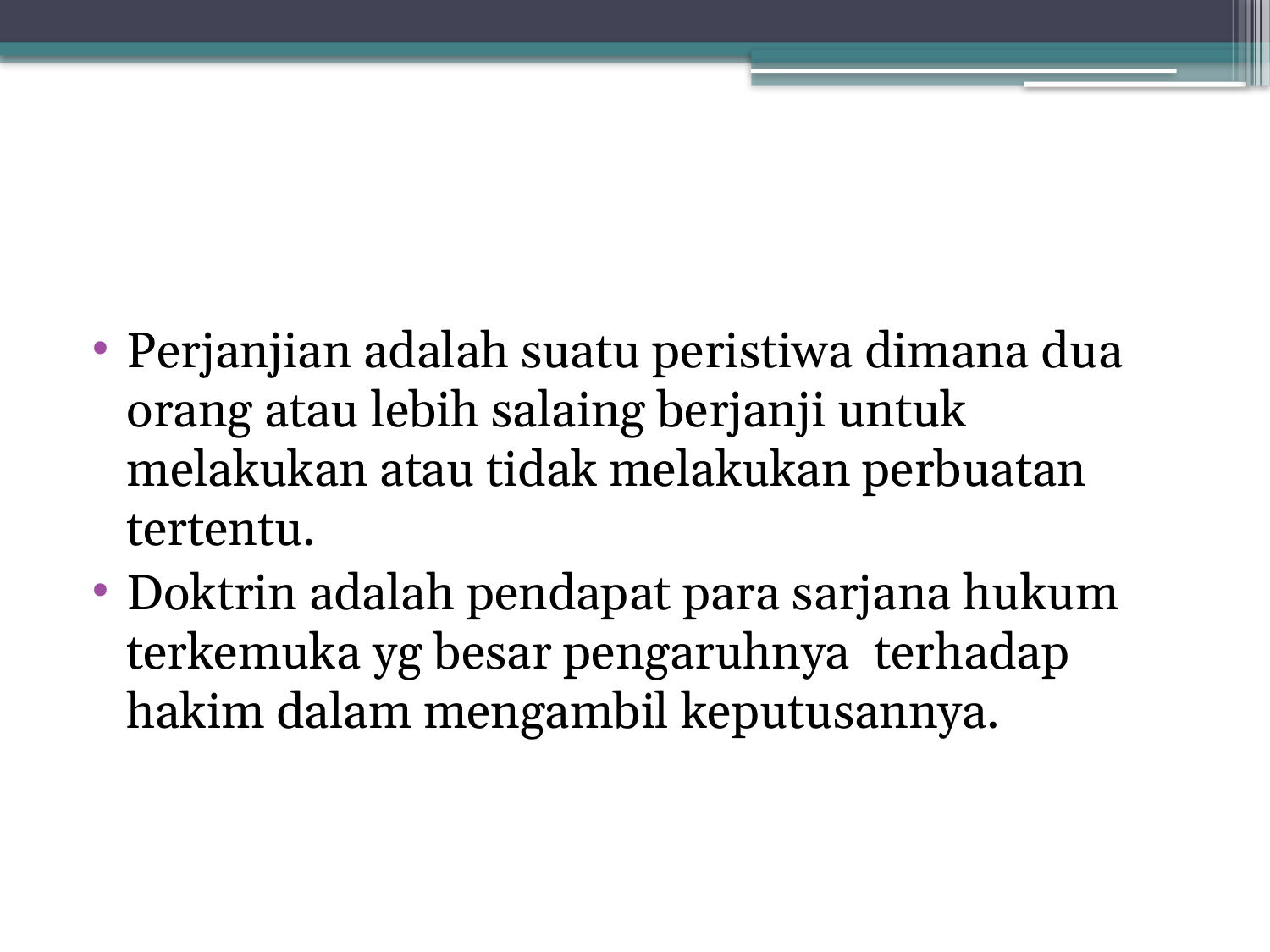

#
Perjanjian adalah suatu peristiwa dimana dua orang atau lebih salaing berjanji untuk melakukan atau tidak melakukan perbuatan tertentu.
Doktrin adalah pendapat para sarjana hukum terkemuka yg besar pengaruhnya  terhadap hakim dalam mengambil keputusannya.